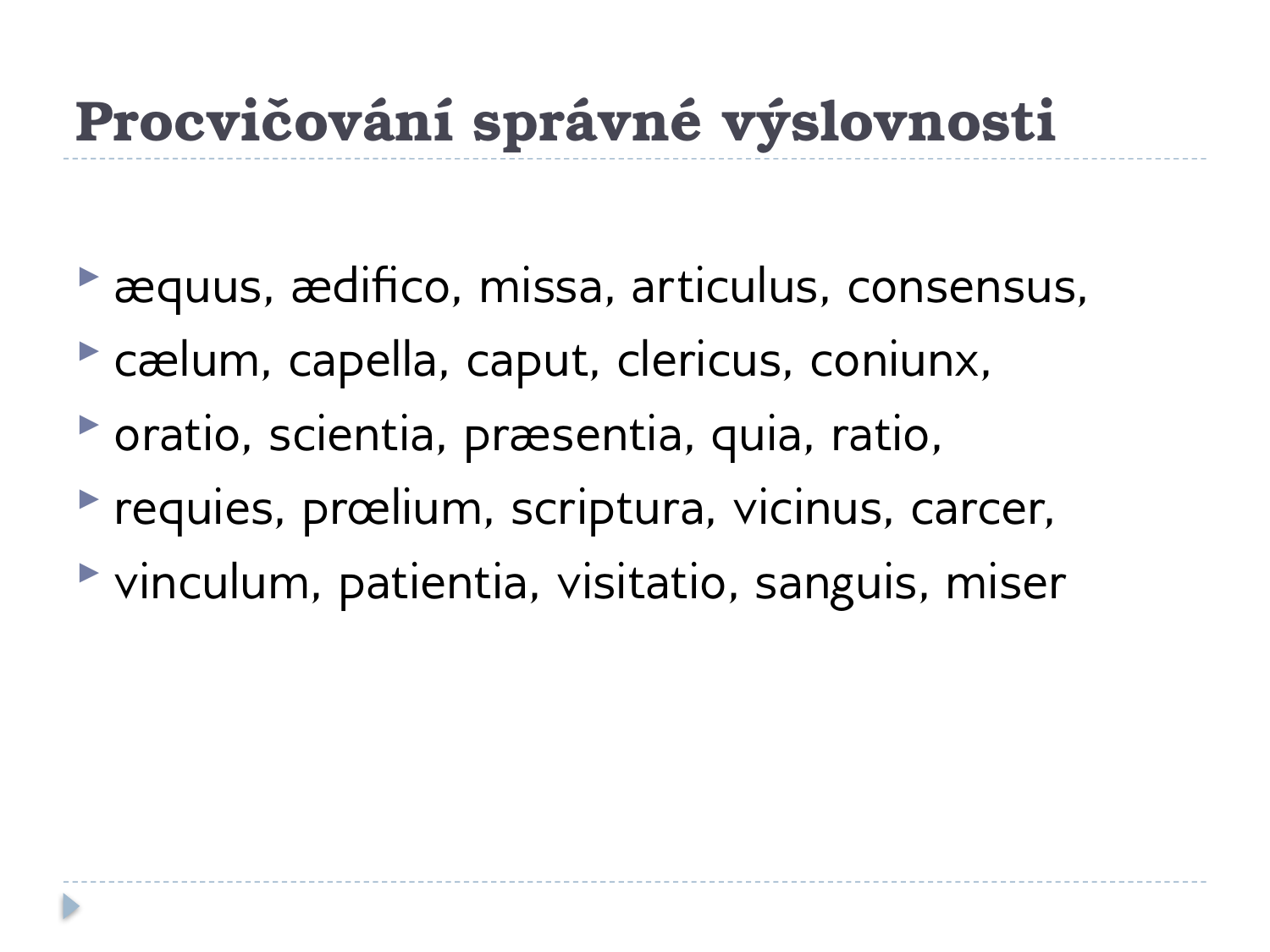

# Procvičování správné výslovnosti

aequus, aedifico, missa, articulus, consensus,
caelum, capella, caput, clericus, coniunx,
oratio, scientia, praesentia, quia, ratio,
requies, proelium, scriptura, vicinus, carcer,
vinculum, patientia, visitatio, sanguis, miser